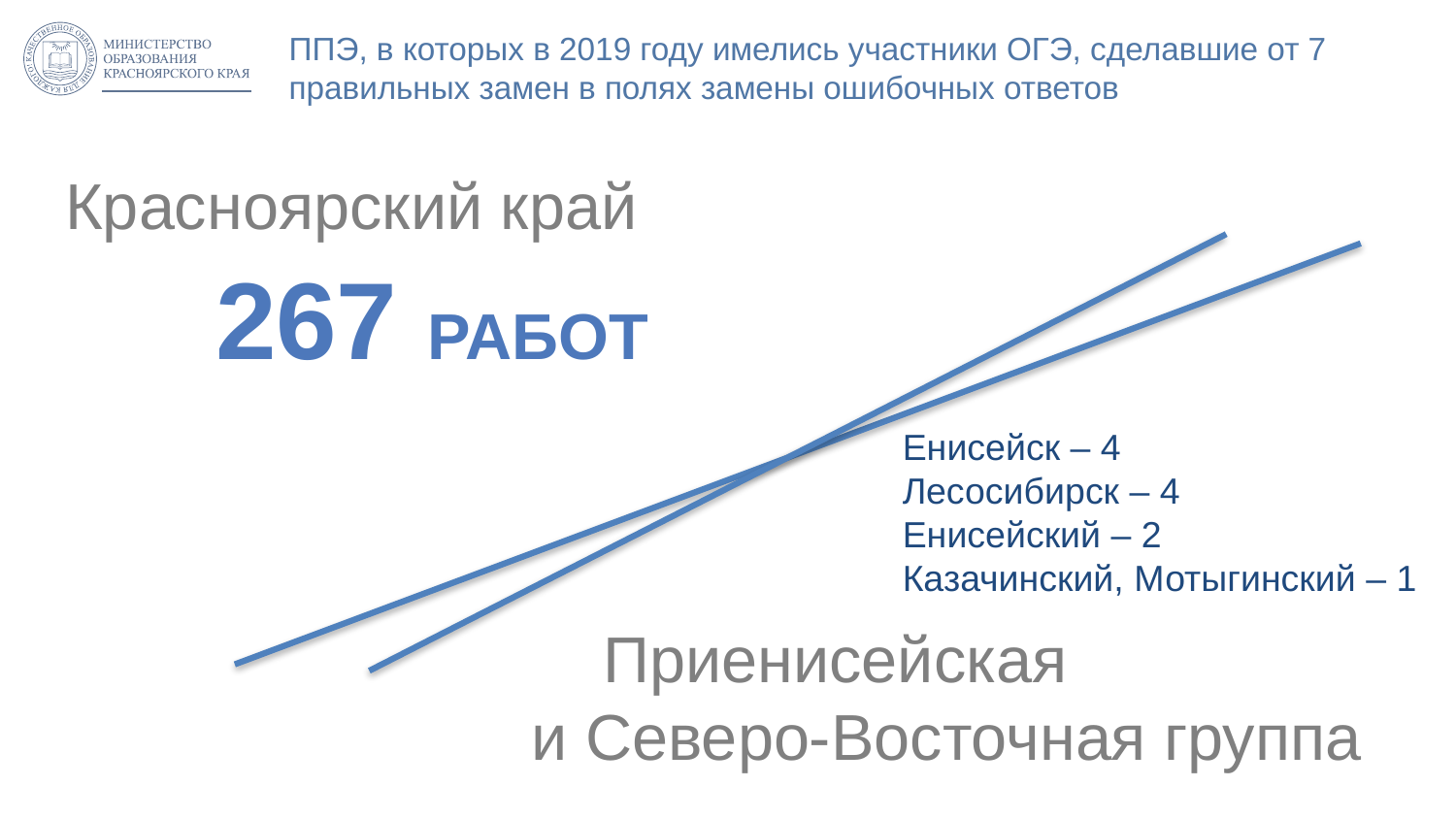

# ППЭ, в которых в 2019 году имелись участники ОГЭ, сделавшие от 7 правильных замен в полях замены ошибочных ответов
Красноярский край

267 работ
Енисейск – 4
Лесосибирск – 4
Енисейский – 2
Казачинский, Мотыгинский – 1
    Приенисейская
и Северо-Восточная группа
9